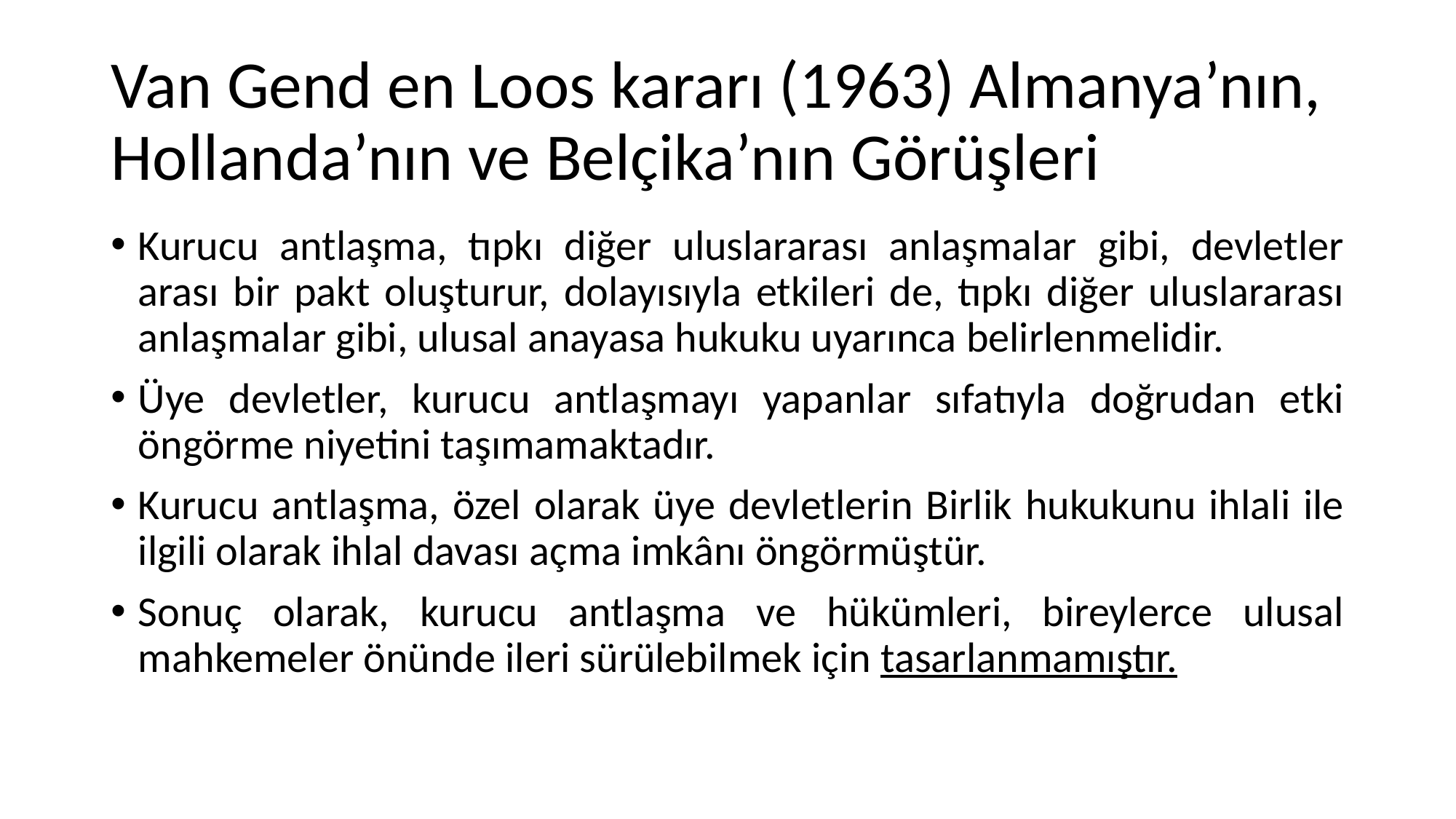

# Van Gend en Loos kararı (1963) Almanya’nın, Hollanda’nın ve Belçika’nın Görüşleri
Kurucu antlaşma, tıpkı diğer uluslararası anlaşmalar gibi, devletler arası bir pakt oluşturur, dolayısıyla etkileri de, tıpkı diğer uluslararası anlaşmalar gibi, ulusal anayasa hukuku uyarınca belirlenmelidir.
Üye devletler, kurucu antlaşmayı yapanlar sıfatıyla doğrudan etki öngörme niyetini taşımamaktadır.
Kurucu antlaşma, özel olarak üye devletlerin Birlik hukukunu ihlali ile ilgili olarak ihlal davası açma imkânı öngörmüştür.
Sonuç olarak, kurucu antlaşma ve hükümleri, bireylerce ulusal mahkemeler önünde ileri sürülebilmek için tasarlanmamıştır.